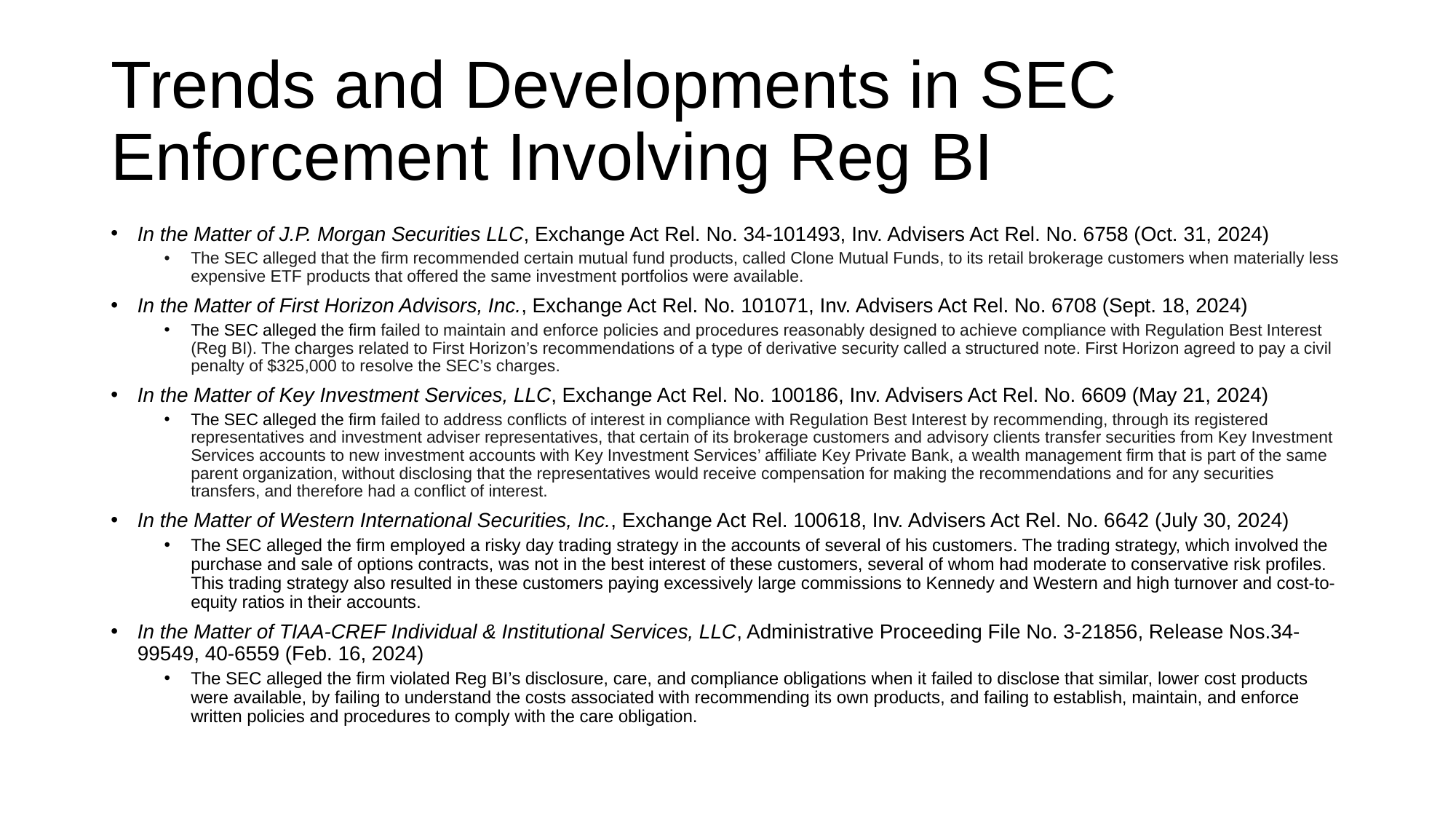

# Trends and Developments in SEC Enforcement Involving Reg BI
In the Matter of J.P. Morgan Securities LLC, Exchange Act Rel. No. 34-101493, Inv. Advisers Act Rel. No. 6758 (Oct. 31, 2024)
The SEC alleged that the firm recommended certain mutual fund products, called Clone Mutual Funds, to its retail brokerage customers when materially less expensive ETF products that offered the same investment portfolios were available.
In the Matter of First Horizon Advisors, Inc., Exchange Act Rel. No. 101071, Inv. Advisers Act Rel. No. 6708 (Sept. 18, 2024)
The SEC alleged the firm failed to maintain and enforce policies and procedures reasonably designed to achieve compliance with Regulation Best Interest (Reg BI). The charges related to First Horizon’s recommendations of a type of derivative security called a structured note. First Horizon agreed to pay a civil penalty of $325,000 to resolve the SEC’s charges.
In the Matter of Key Investment Services, LLC, Exchange Act Rel. No. 100186, Inv. Advisers Act Rel. No. 6609 (May 21, 2024)
The SEC alleged the firm failed to address conflicts of interest in compliance with Regulation Best Interest by recommending, through its registered representatives and investment adviser representatives, that certain of its brokerage customers and advisory clients transfer securities from Key Investment Services accounts to new investment accounts with Key Investment Services’ affiliate Key Private Bank, a wealth management firm that is part of the same parent organization, without disclosing that the representatives would receive compensation for making the recommendations and for any securities transfers, and therefore had a conflict of interest.
In the Matter of Western International Securities, Inc., Exchange Act Rel. 100618, Inv. Advisers Act Rel. No. 6642 (July 30, 2024)
The SEC alleged the firm employed a risky day trading strategy in the accounts of several of his customers. The trading strategy, which involved the purchase and sale of options contracts, was not in the best interest of these customers, several of whom had moderate to conservative risk profiles. This trading strategy also resulted in these customers paying excessively large commissions to Kennedy and Western and high turnover and cost-to-equity ratios in their accounts.
In the Matter of TIAA-CREF Individual & Institutional Services, LLC, Administrative Proceeding File No. 3-21856, Release Nos.34-99549, 40-6559 (Feb. 16, 2024)
The SEC alleged the firm violated Reg BI’s disclosure, care, and compliance obligations when it failed to disclose that similar, lower cost products were available, by failing to understand the costs associated with recommending its own products, and failing to establish, maintain, and enforce written policies and procedures to comply with the care obligation.